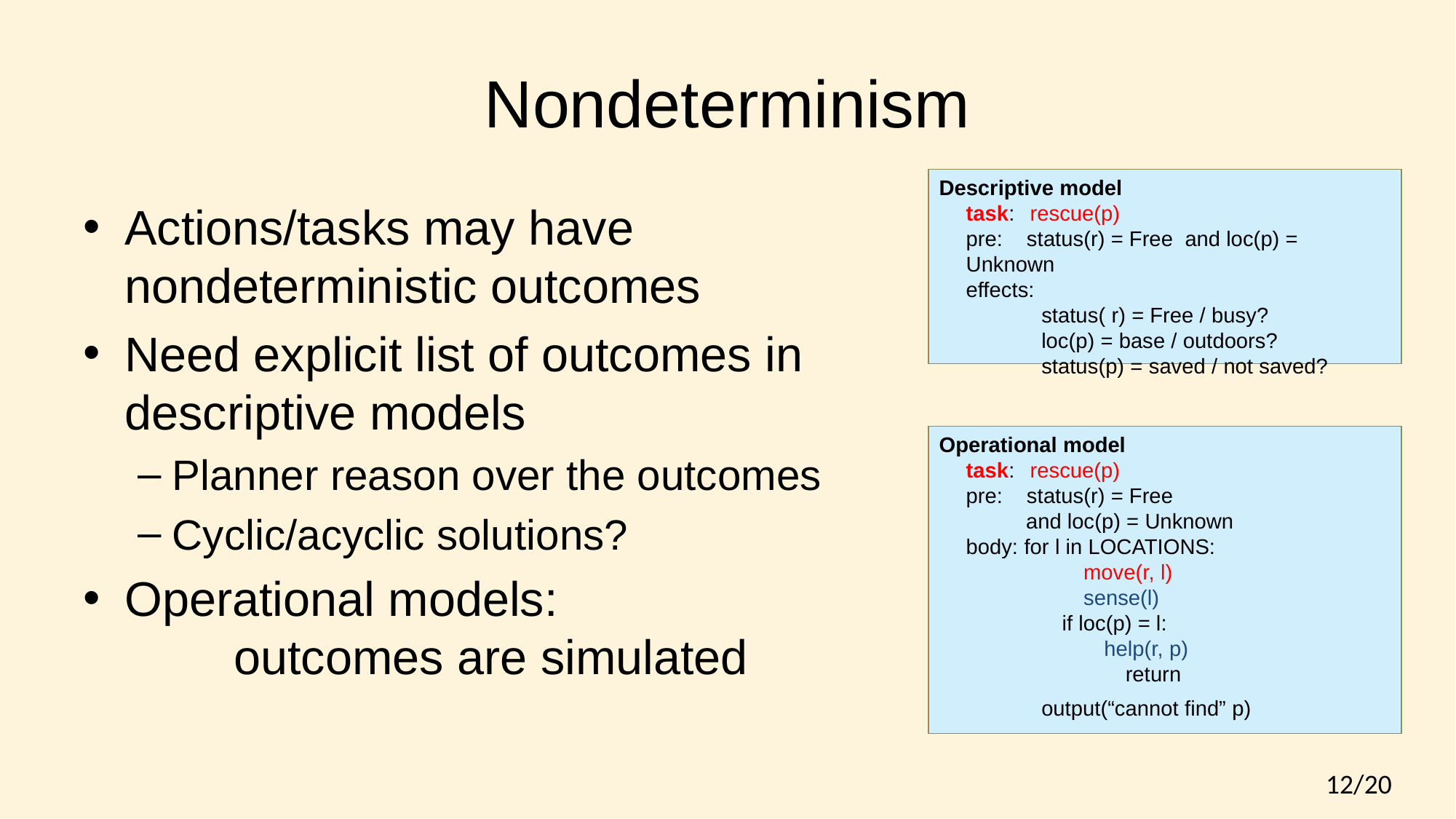

# Nondeterminism
Descriptive model
task:   rescue(p)
pre:    status(r) = Free  and loc(p) = Unknown
effects:
status( r) = Free / busy?
loc(p) = base / outdoors?
status(p) = saved / not saved?

Actions/tasks may have
nondeterministic outcomes
Need explicit list of outcomes in
descriptive models
Planner reason over the outcomes
Cyclic/acyclic solutions?
Operational models:
	outcomes are simulated
Operational model
task:   rescue(p)
pre:    status(r) = Free
          and loc(p) = Unknown
body: for l in LOCATIONS:
	       move(r, l)
	       sense(l)
                if loc(p) = l:
                       help(r, p)
	              return
	output(“cannot find” p)